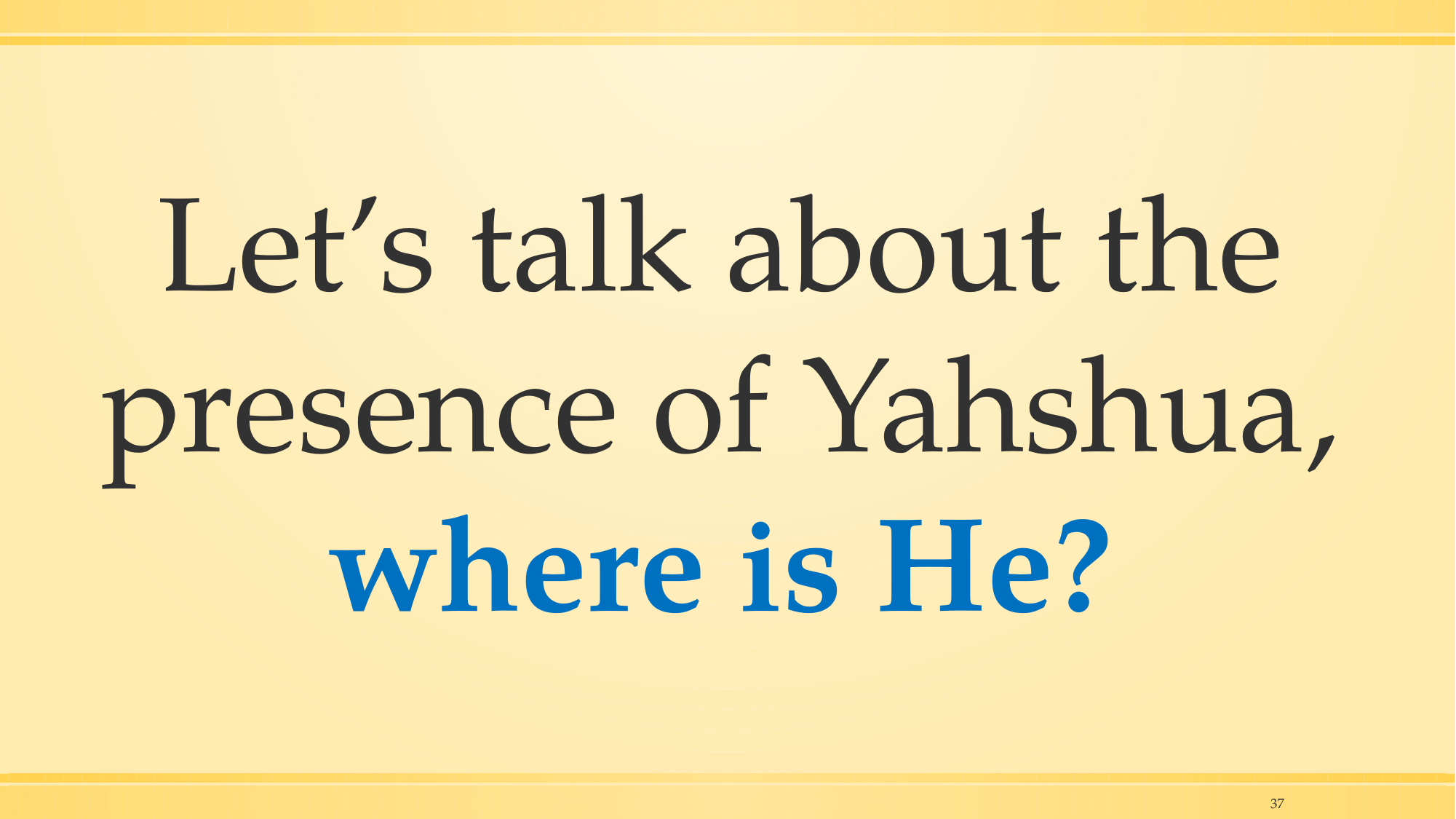

Let’s talk about the presence of Yahshua, where is He?
37